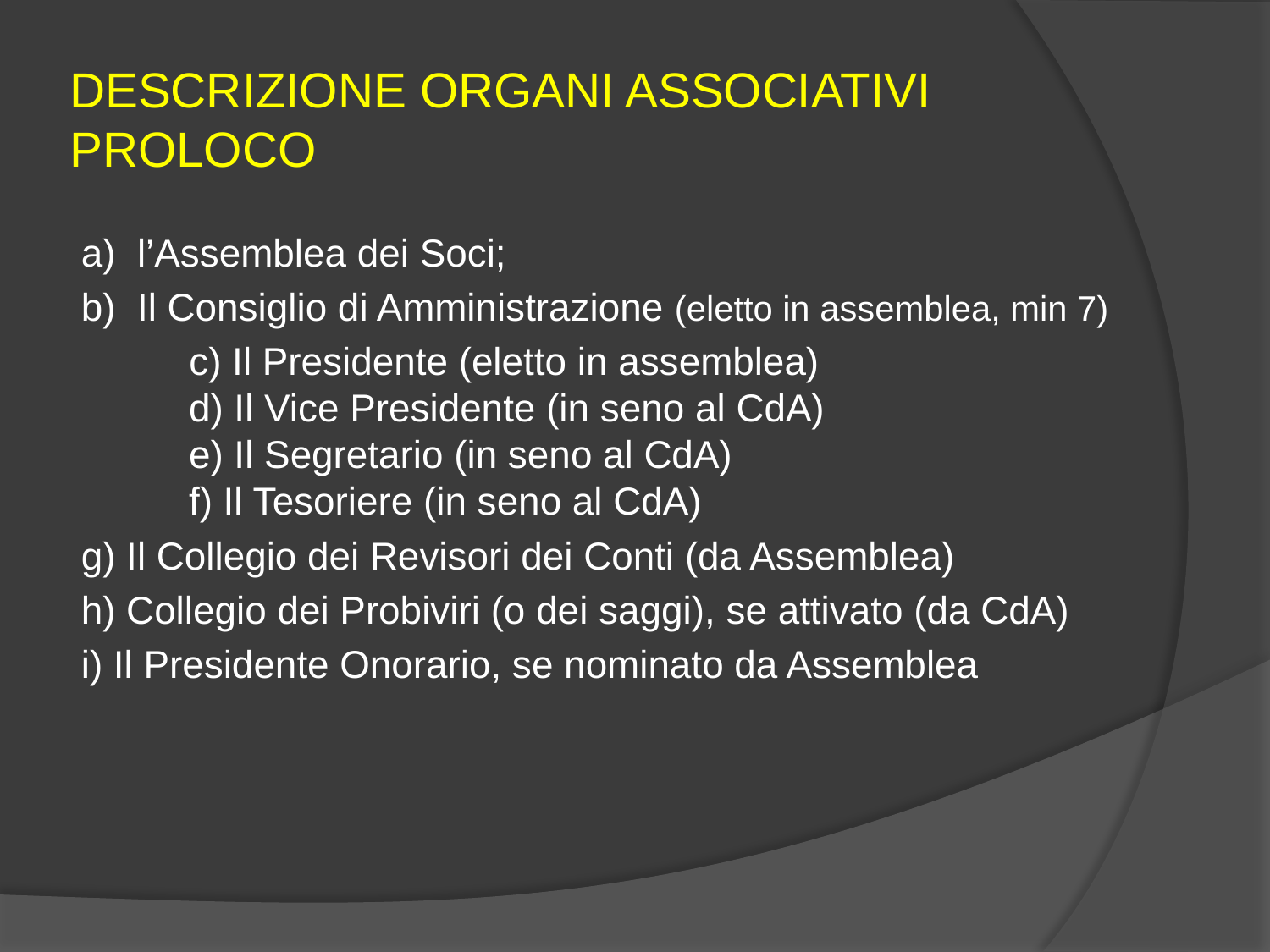

# DESCRIZIONE ORGANI ASSOCIATIVI PROLOCO
a)  l’Assemblea dei Soci;
b)  Il Consiglio di Amministrazione (eletto in assemblea, min 7)
          c) Il Presidente (eletto in assemblea)
d) Il Vice Presidente (in seno al CdA)
e) Il Segretario (in seno al CdA)
f) Il Tesoriere (in seno al CdA)
g) Il Collegio dei Revisori dei Conti (da Assemblea)
h) Collegio dei Probiviri (o dei saggi), se attivato (da CdA)
i) Il Presidente Onorario, se nominato da Assemblea